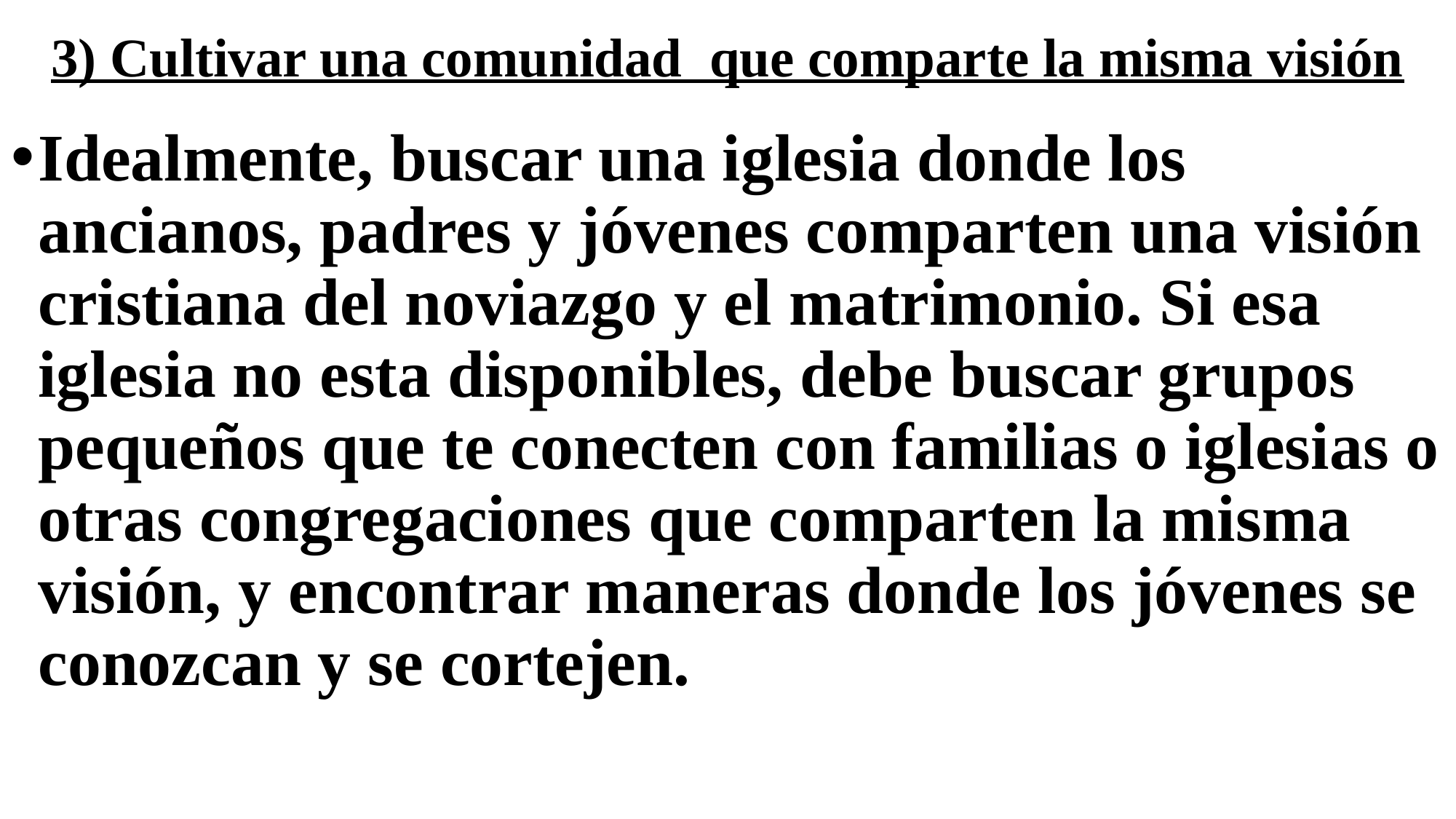

# 3) Cultivar una comunidad  que comparte la misma visión
Idealmente, buscar una iglesia donde los ancianos, padres y jóvenes comparten una visión cristiana del noviazgo y el matrimonio. Si esa iglesia no esta disponibles, debe buscar grupos pequeños que te conecten con familias o iglesias o otras congregaciones que comparten la misma visión, y encontrar maneras donde los jóvenes se conozcan y se cortejen.